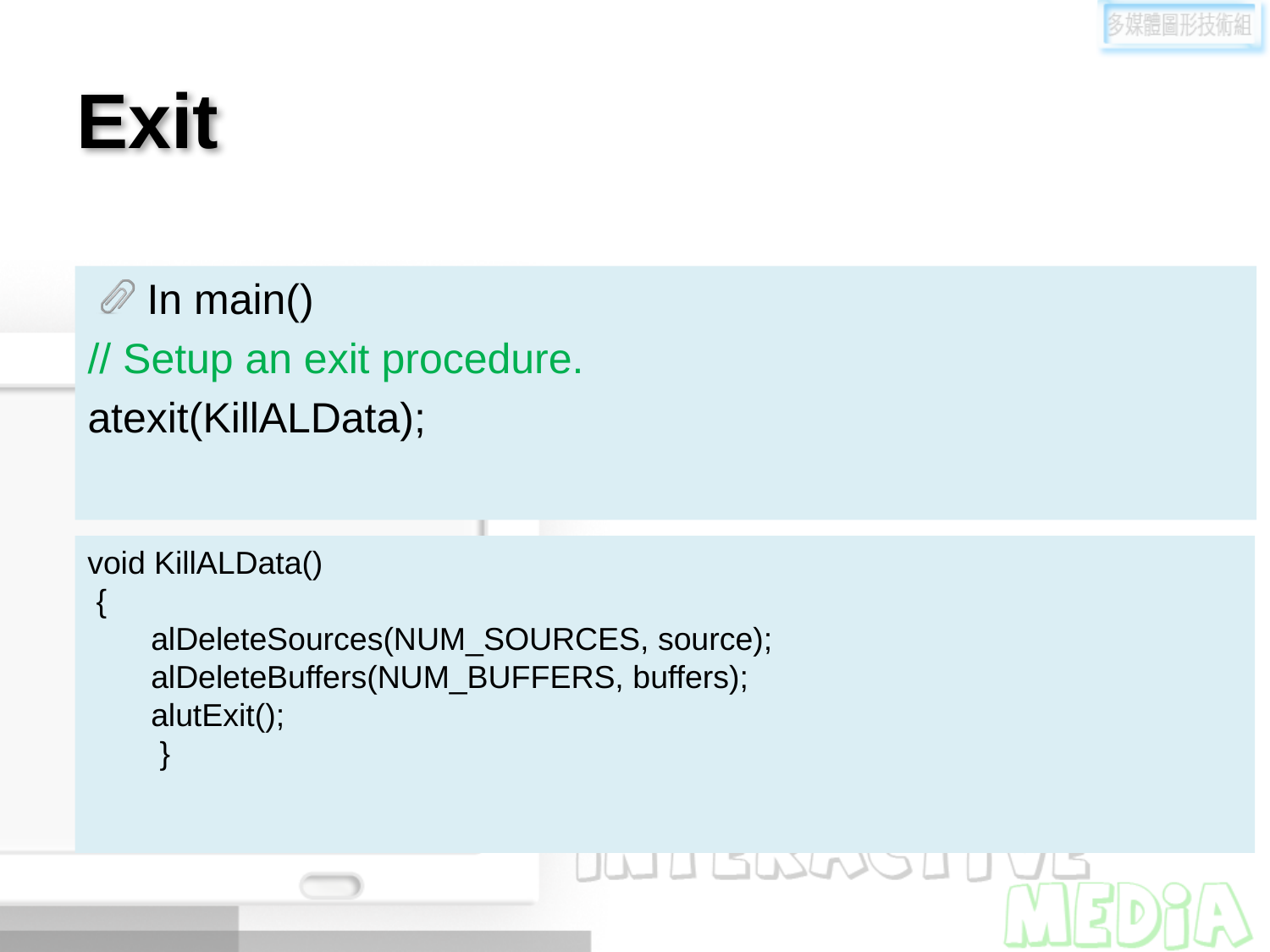

# Exit
In main()
// Setup an exit procedure.
atexit(KillALData);

void KillALData()
 {
alDeleteSources(NUM_SOURCES, source); alDeleteBuffers(NUM_BUFFERS, buffers);
alutExit();
 }